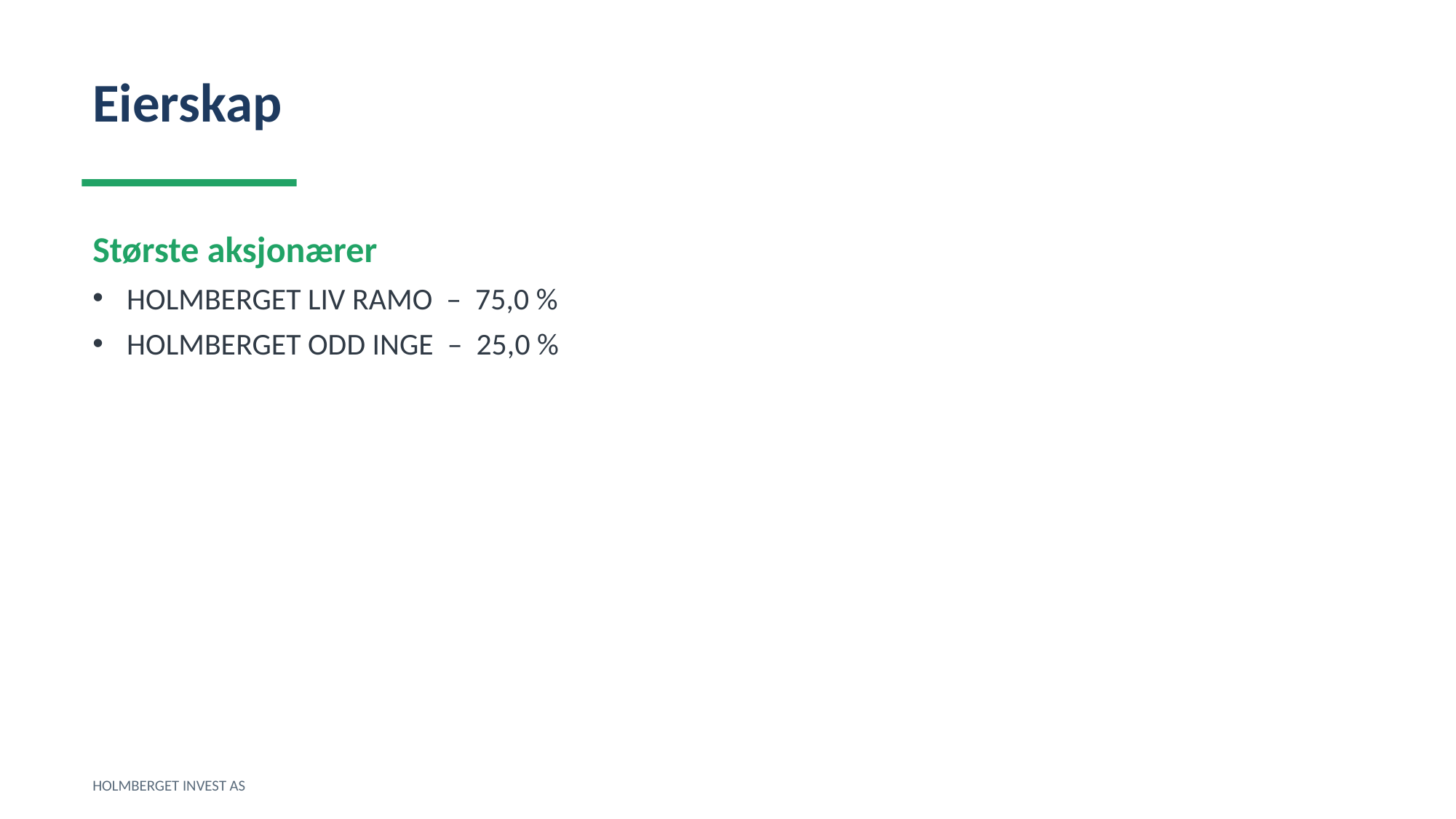

Eierskap

Største aksjonærer
HOLMBERGET LIV RAMO  –  75,0 %
HOLMBERGET ODD INGE  –  25,0 %
HOLMBERGET INVEST AS